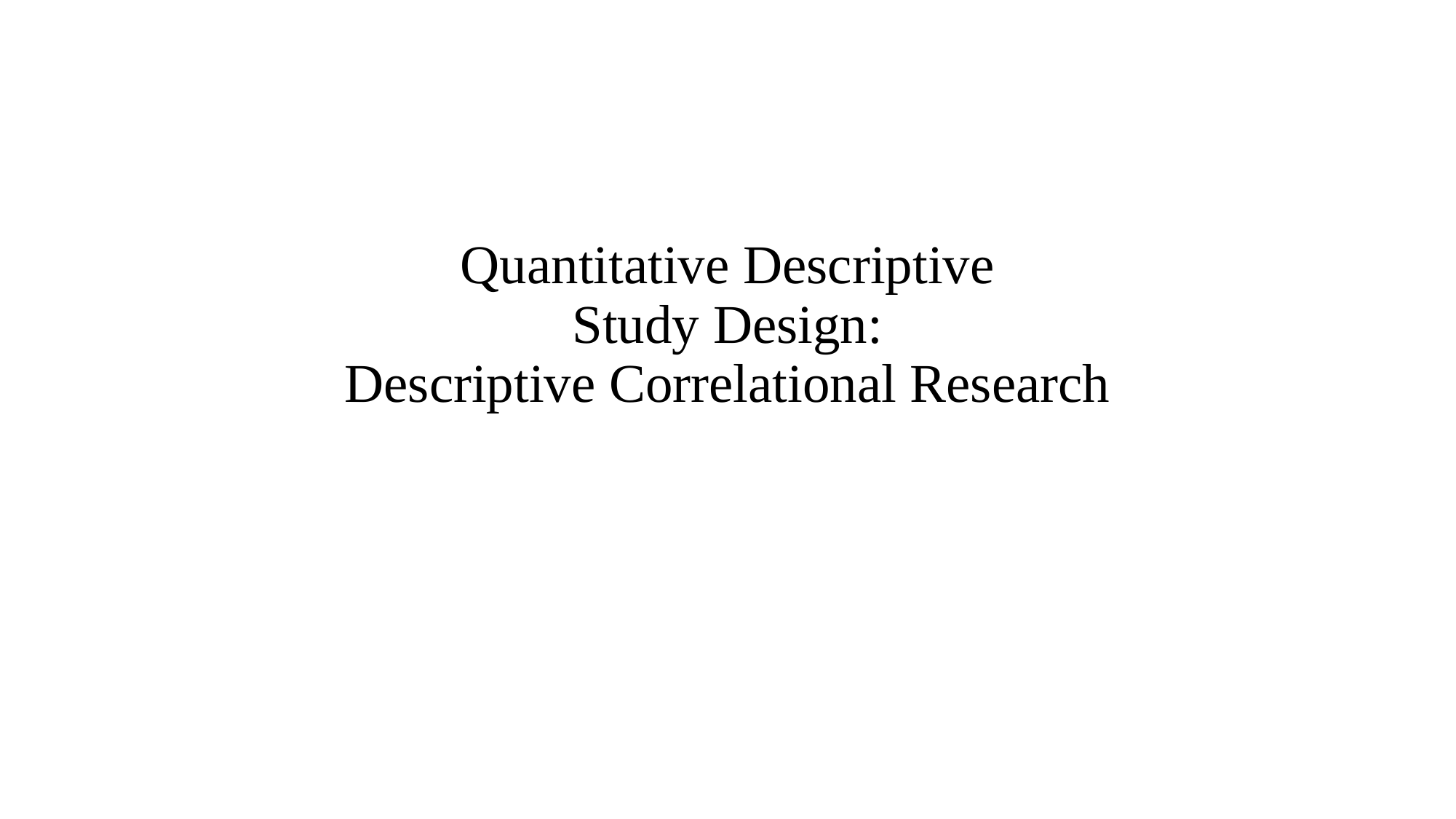

# Quantitative Descriptive Study Design: Descriptive Correlational Research